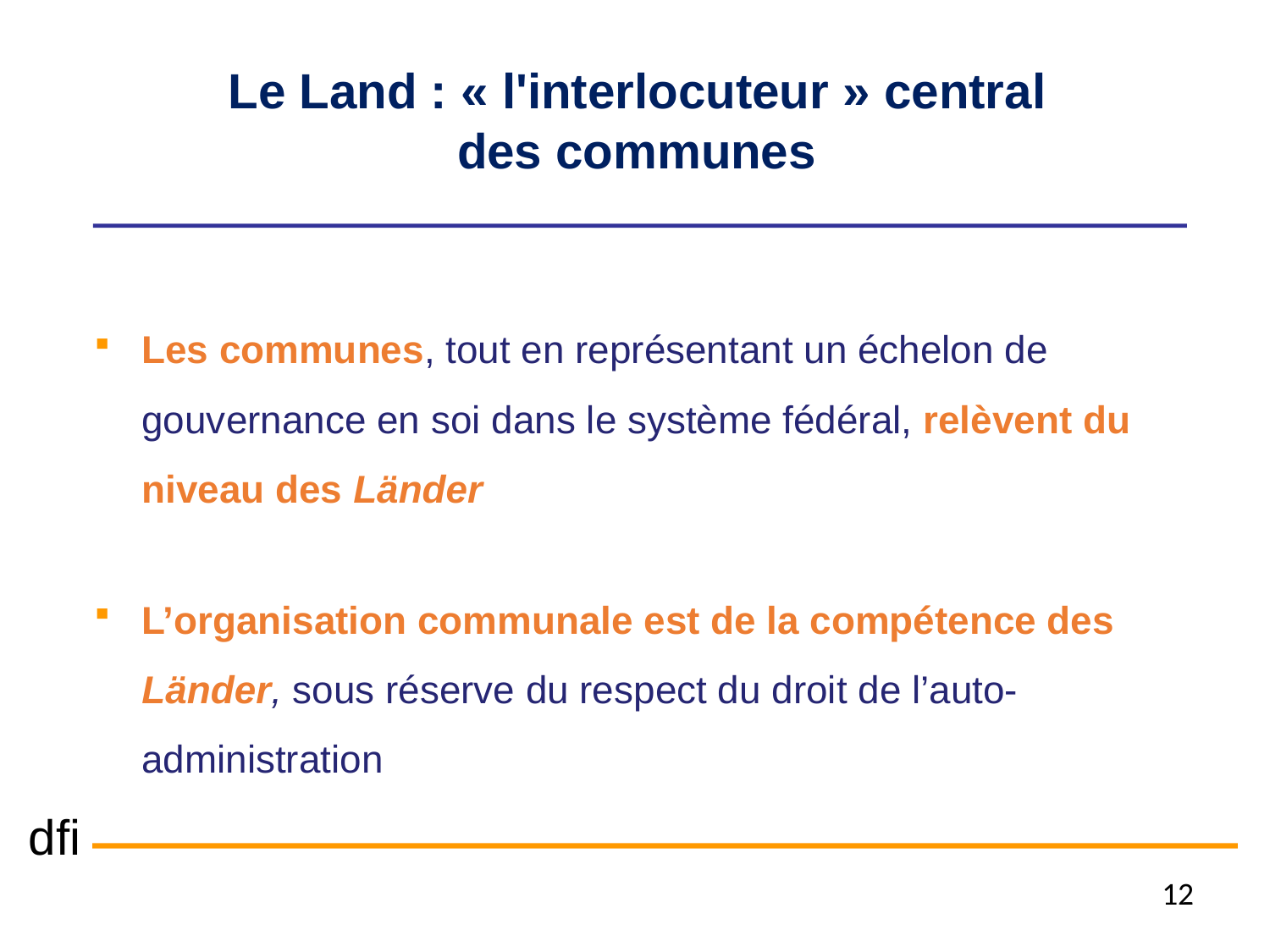

Le Land : « l'interlocuteur » central
des communes

Les communes, tout en représentant un échelon de gouvernance en soi dans le système fédéral, relèvent du niveau des Länder
L’organisation communale est de la compétence des Länder, sous réserve du respect du droit de l’auto-administration
12